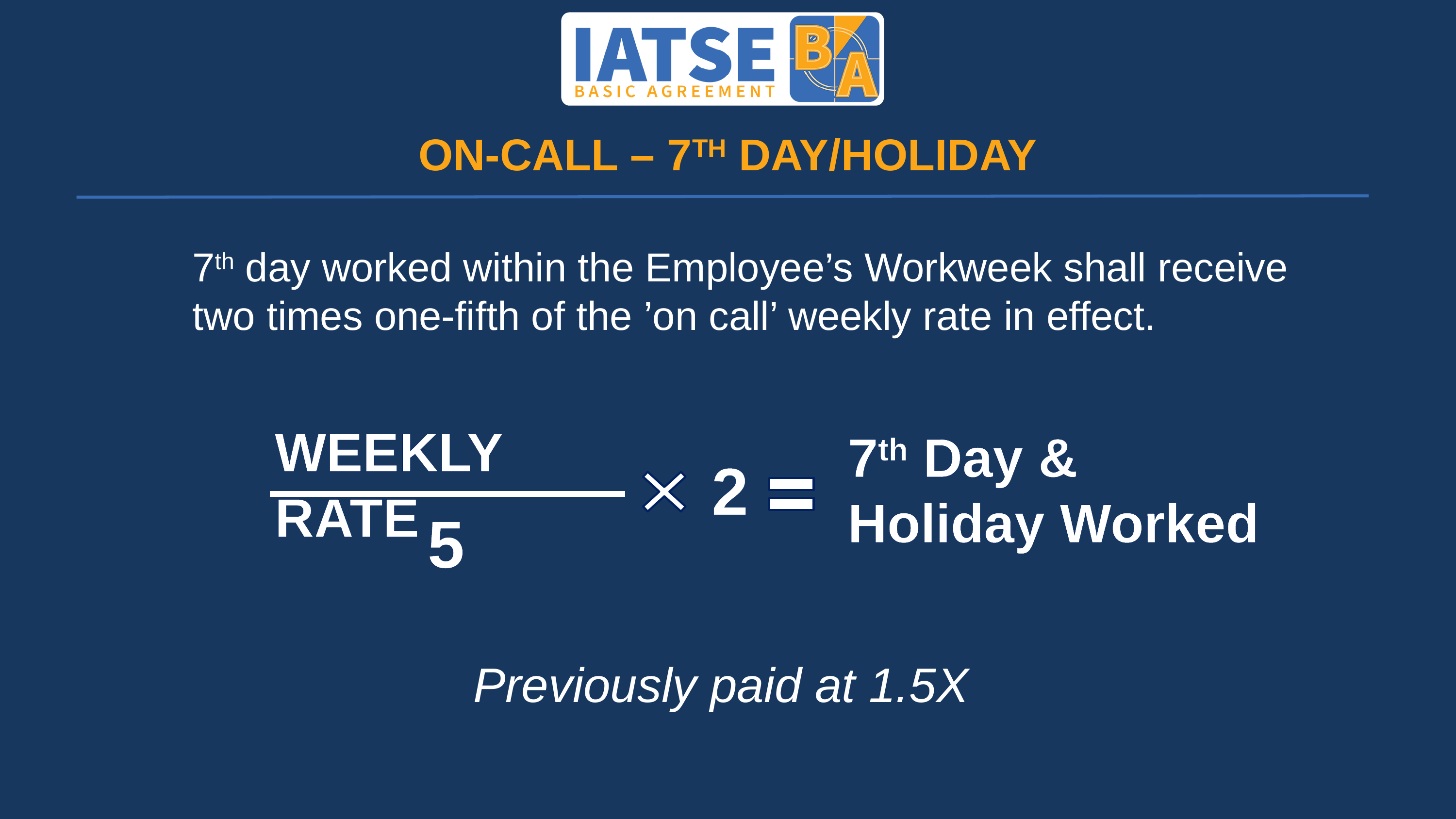

# ON-CALL – 7TH DAY/HOLIDAY

7th day worked within the Employee’s Workweek shall receive two times one-fifth of the ’on call’ weekly rate in effect.
WEEKLY RATE
7th Day &
Holiday Worked
  2

5
Previously paid at 1.5X